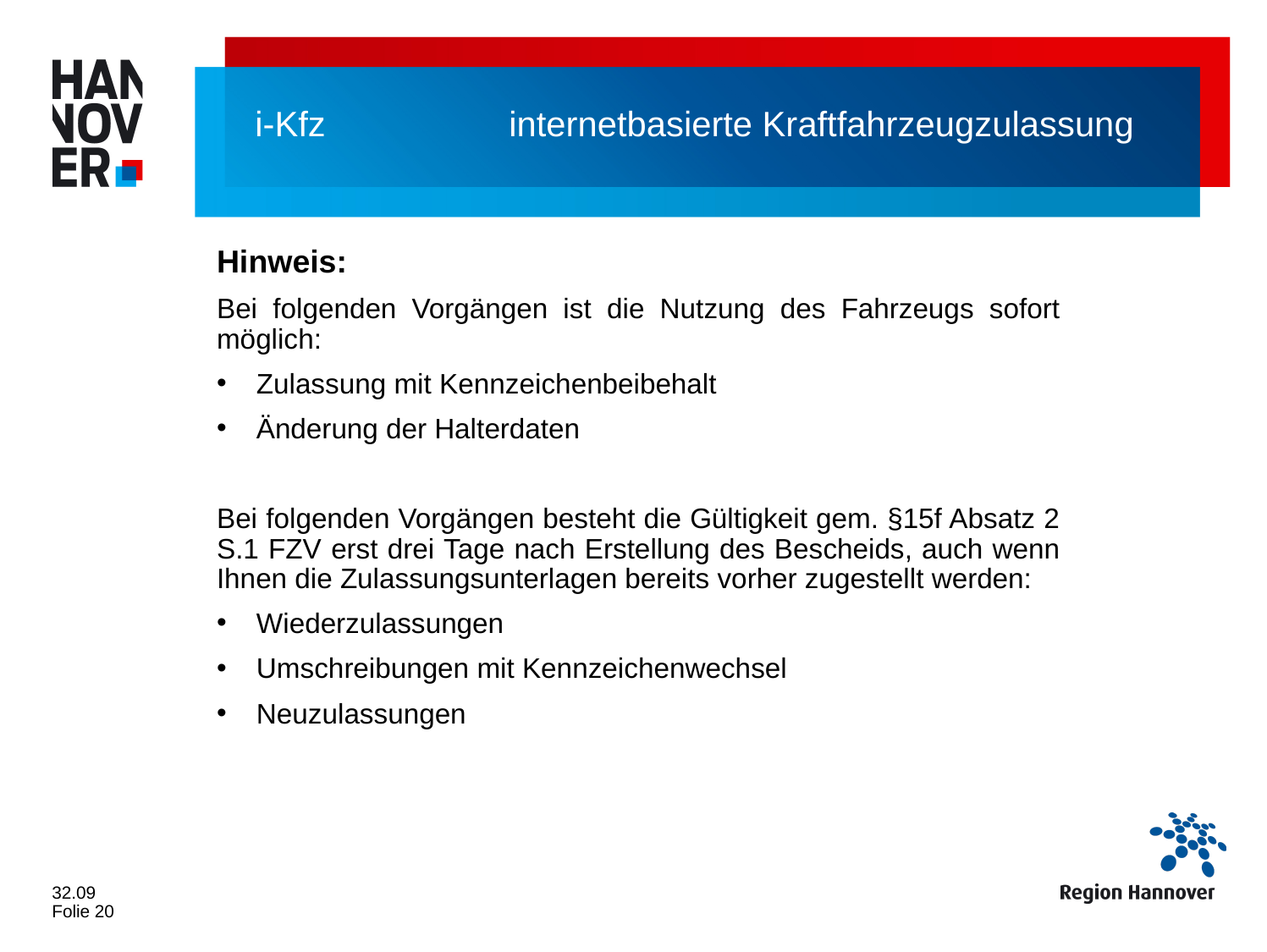

# i-Kfz 		internetbasierte Kraftfahrzeugzulassung
Hinweis:
Bei folgenden Vorgängen ist die Nutzung des Fahrzeugs sofort möglich:
Zulassung mit Kennzeichenbeibehalt
Änderung der Halterdaten

Bei folgenden Vorgängen besteht die Gültigkeit gem. §15f Absatz 2 S.1 FZV erst drei Tage nach Erstellung des Bescheids, auch wenn Ihnen die Zulassungsunterlagen bereits vorher zugestellt werden:
Wiederzulassungen
Umschreibungen mit Kennzeichenwechsel
Neuzulassungen
32.09
Folie 20